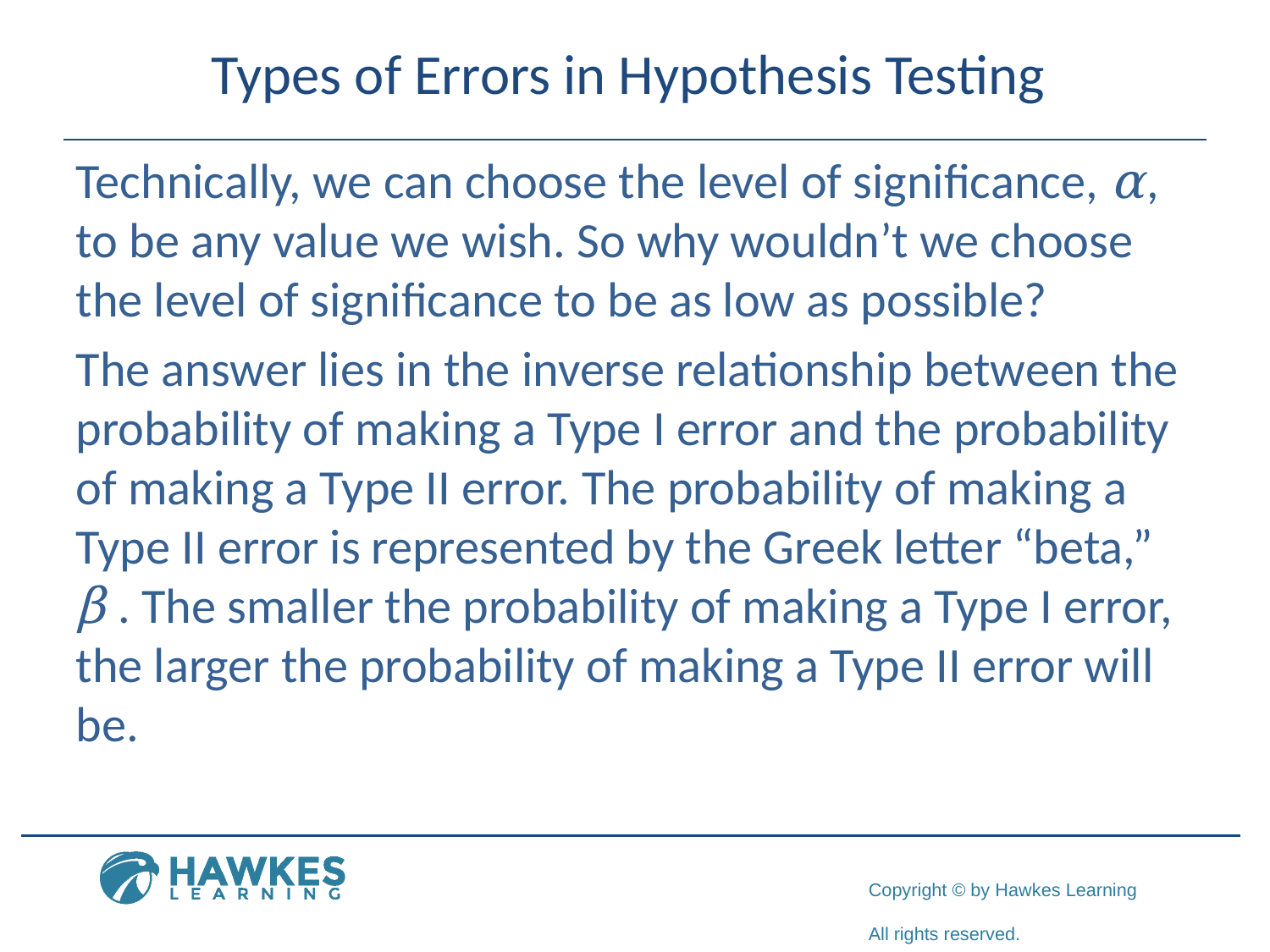

# Types of Errors in Hypothesis Testing
Technically, we can choose the level of significance, α, to be any value we wish. So why wouldn’t we choose the level of significance to be as low as possible?
The answer lies in the inverse relationship between the probability of making a Type I error and the probability of making a Type II error. The probability of making a Type II error is represented by the Greek letter “beta,”  β . The smaller the probability of making a Type I error, the larger the probability of making a Type II error will be.